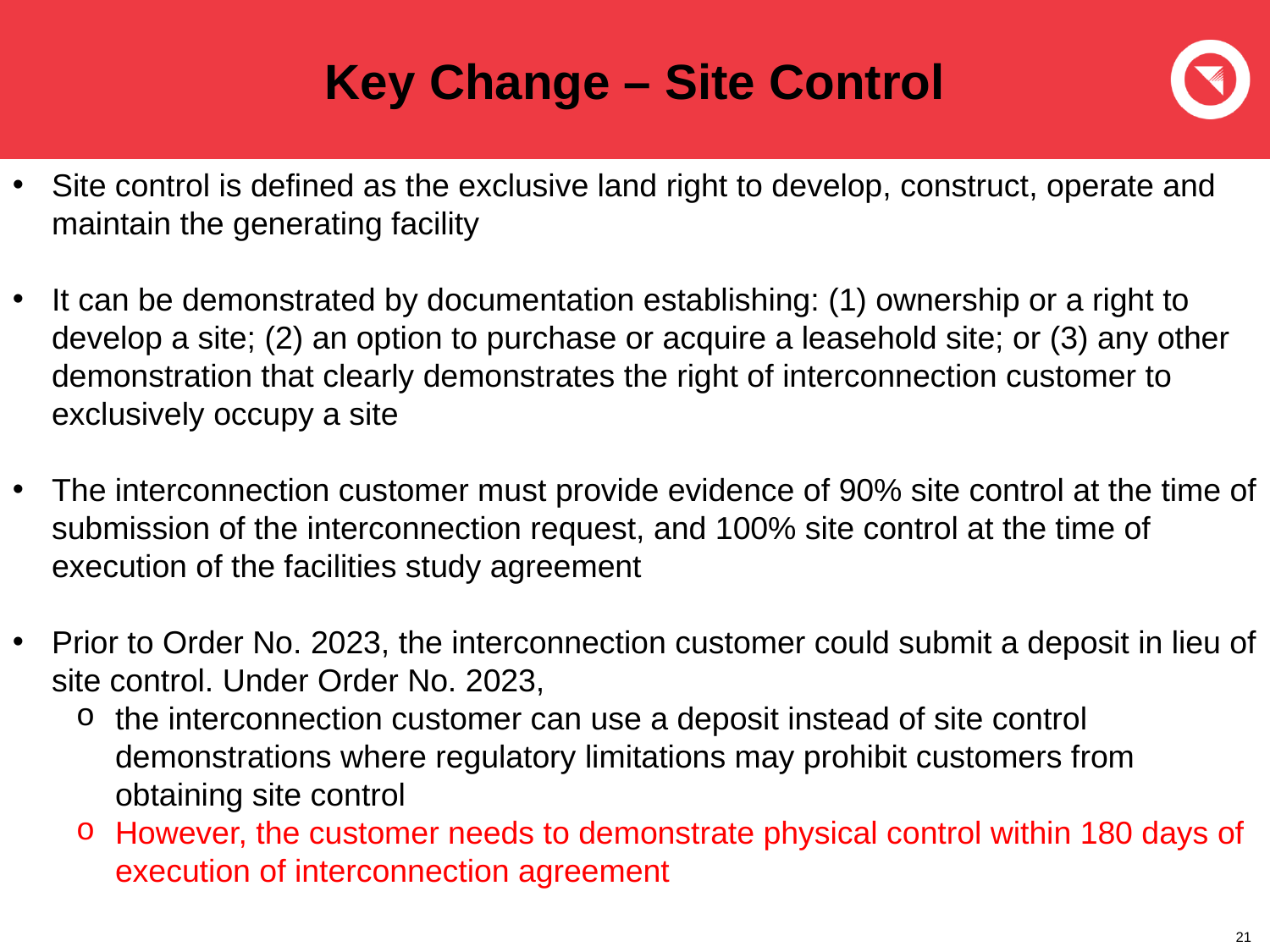

# Key Change – Site Control
Site control is defined as the exclusive land right to develop, construct, operate and maintain the generating facility

It can be demonstrated by documentation establishing: (1) ownership or a right to develop a site; (2) an option to purchase or acquire a leasehold site; or (3) any other demonstration that clearly demonstrates the right of interconnection customer to exclusively occupy a site

The interconnection customer must provide evidence of 90% site control at the time of submission of the interconnection request, and 100% site control at the time of execution of the facilities study agreement

Prior to Order No. 2023, the interconnection customer could submit a deposit in lieu of site control. Under Order No. 2023,
the interconnection customer can use a deposit instead of site control demonstrations where regulatory limitations may prohibit customers from obtaining site control
However, the customer needs to demonstrate physical control within 180 days of execution of interconnection agreement

21